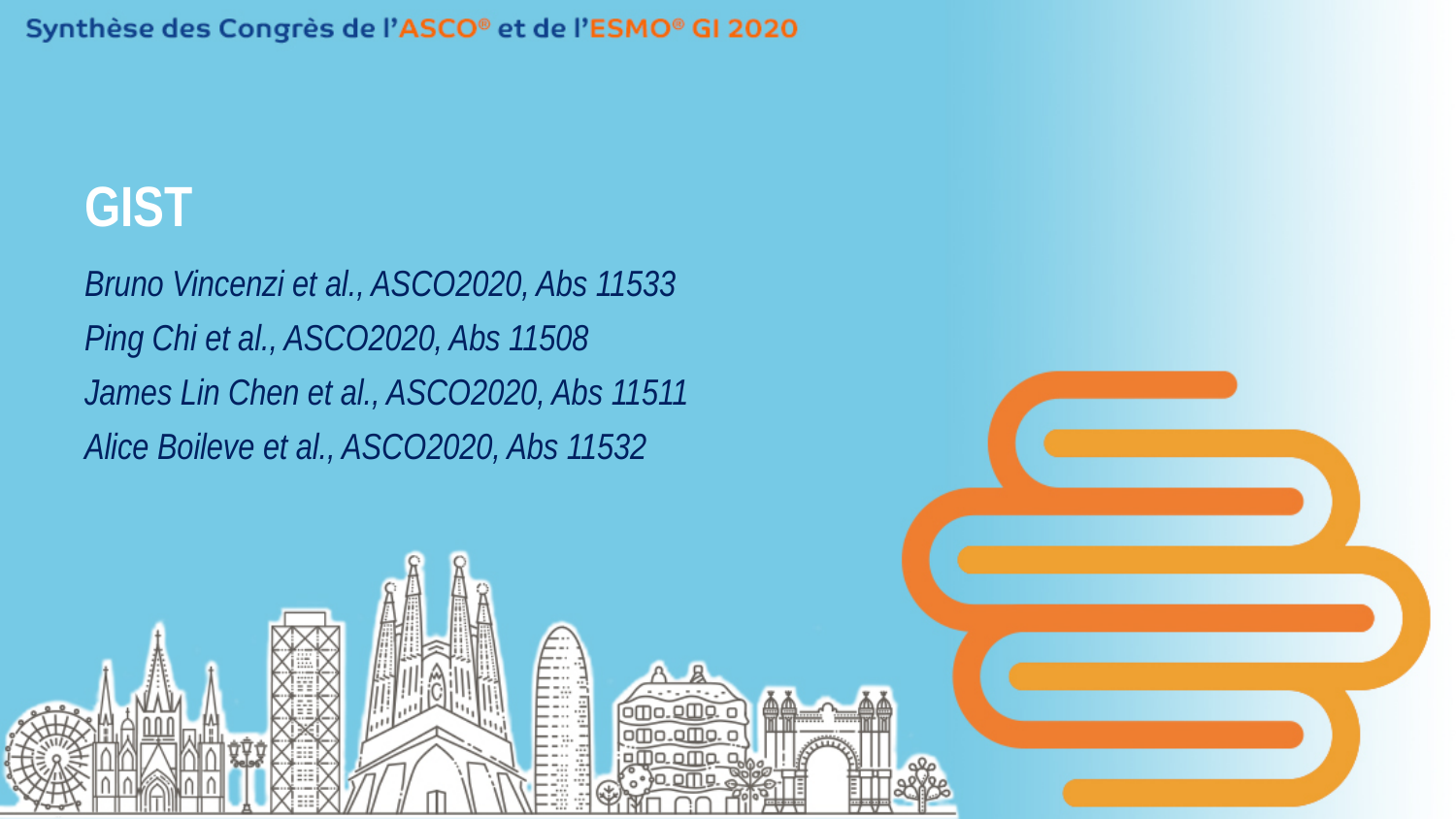

# GIST
Bruno Vincenzi et al., ASCO2020, Abs 11533
Ping Chi et al., ASCO2020, Abs 11508
James Lin Chen et al., ASCO2020, Abs 11511
Alice Boileve et al., ASCO2020, Abs 11532